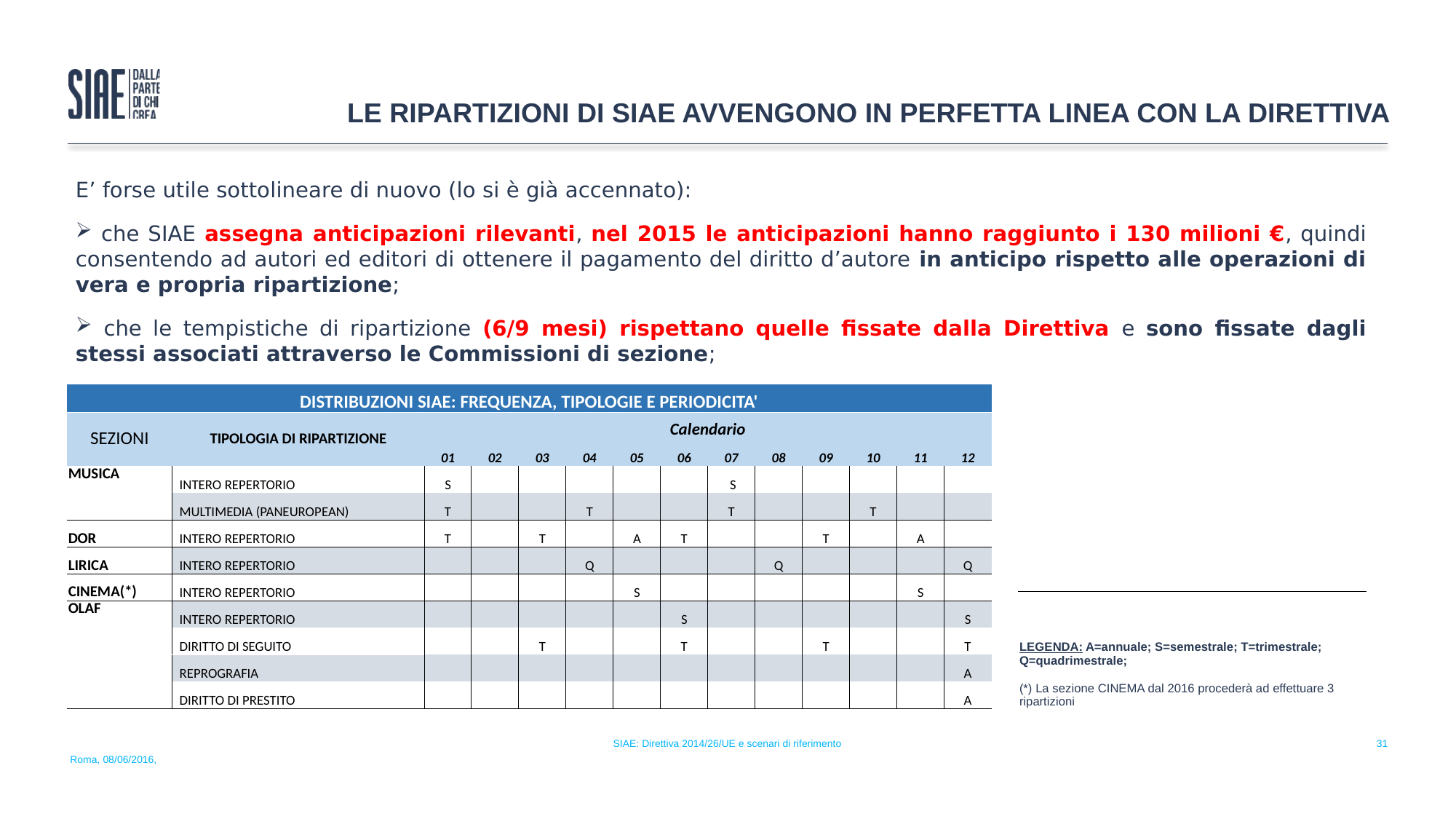

LE RIPARTIZIONI DI SIAE AVVENGONO IN PERFETTA LINEA CON LA DIRETTIVA
E’ forse utile sottolineare di nuovo (lo si è già accennato):

 che SIAE assegna anticipazioni rilevanti, nel 2015 le anticipazioni hanno raggiunto i 130 milioni €, quindi consentendo ad autori ed editori di ottenere il pagamento del diritto d’autore in anticipo rispetto alle operazioni di vera e propria ripartizione;

 che le tempistiche di ripartizione (6/9 mesi) rispettano quelle fissate dalla Direttiva e sono fissate dagli stessi associati attraverso le Commissioni di sezione;
| DISTRIBUZIONI SIAE: FREQUENZA, TIPOLOGIE E PERIODICITA' |  |  |  |  |  |  |  |  |  |  |  |  |  |
| --- | --- | --- | --- | --- | --- | --- | --- | --- | --- | --- | --- | --- | --- |
| SEZIONI | TIPOLOGIA DI RIPARTIZIONE | Calendario |  |  |  |  |  |  |  |  |  |  |  |
|  |  | 01 | 02 | 03 | 04 | 05 | 06 | 07 | 08 | 09 | 10 | 11 | 12 |
| MUSICA | INTERO REPERTORIO | S |  |  |  |  |  | S |  |  |  |  |  |
|  | MULTIMEDIA (PANEUROPEAN) | T |  |  | T |  |  | T |  |  | T |  |  |
| DOR | INTERO REPERTORIO | T |  | T |  | A | T |  |  | T |  | A |  |
| LIRICA | INTERO REPERTORIO |  |  |  | Q |  |  |  | Q |  |  |  | Q |
| CINEMA(\*) | INTERO REPERTORIO |  |  |  |  | S |  |  |  |  |  | S |  |
| OLAF | INTERO REPERTORIO |  |  |  |  |  | S |  |  |  |  |  | S |
|  | DIRITTO DI SEGUITO |  |  | T |  |  | T |  |  | T |  |  | T |
|  | REPROGRAFIA |  |  |  |  |  |  |  |  |  |  |  | A |
|  | DIRITTO DI PRESTITO |  |  |  |  |  |  |  |  |  |  |  | A |
|  |  |  |  |  |  |  |  |  |  |  |  |  |  |
|  |  |  |  |  |  |  |  |  |  |  |  |  |
| --- | --- | --- | --- | --- | --- | --- | --- | --- | --- | --- | --- | --- |
| LEGENDA: A=annuale; S=semestrale; T=trimestrale; Q=quadrimestrale; (\*) La sezione CINEMA dal 2016 procederà ad effettuare 3 ripartizioni |  |  |  |  |  |  |  |  |  |  |  |  |
SIAE: Direttiva 2014/26/UE e scenari di riferimento
31
Roma, 08/06/2016,